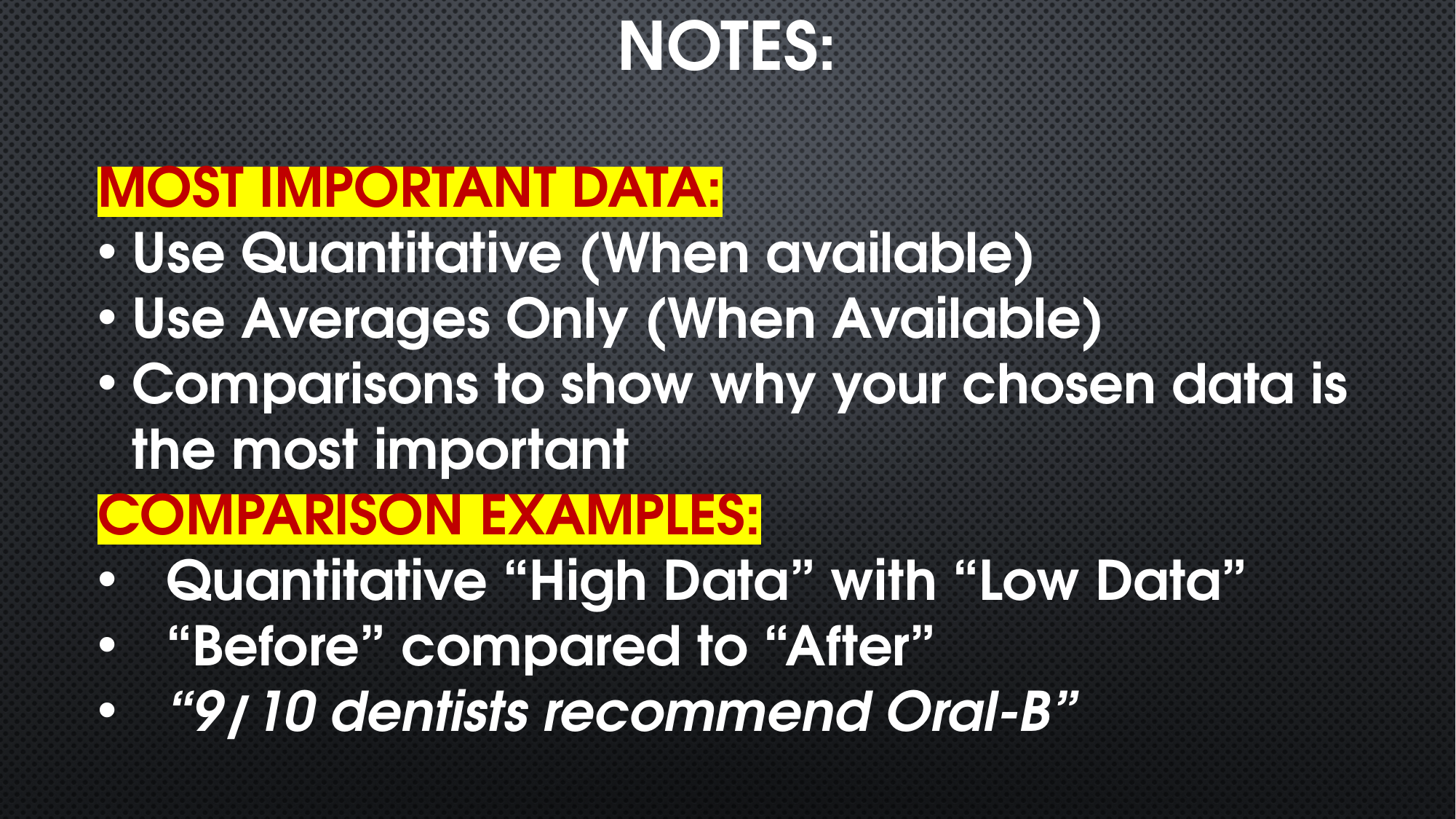

NOTES:
MOST IMPORTANT DATA:
Use Quantitative (When available)
Use Averages Only (When Available)
Comparisons to show why your chosen data is the most important
COMPARISON EXAMPLES:
Quantitative “High Data” with “Low Data”
“Before” compared to “After”
“9/10 dentists recommend Oral-B”